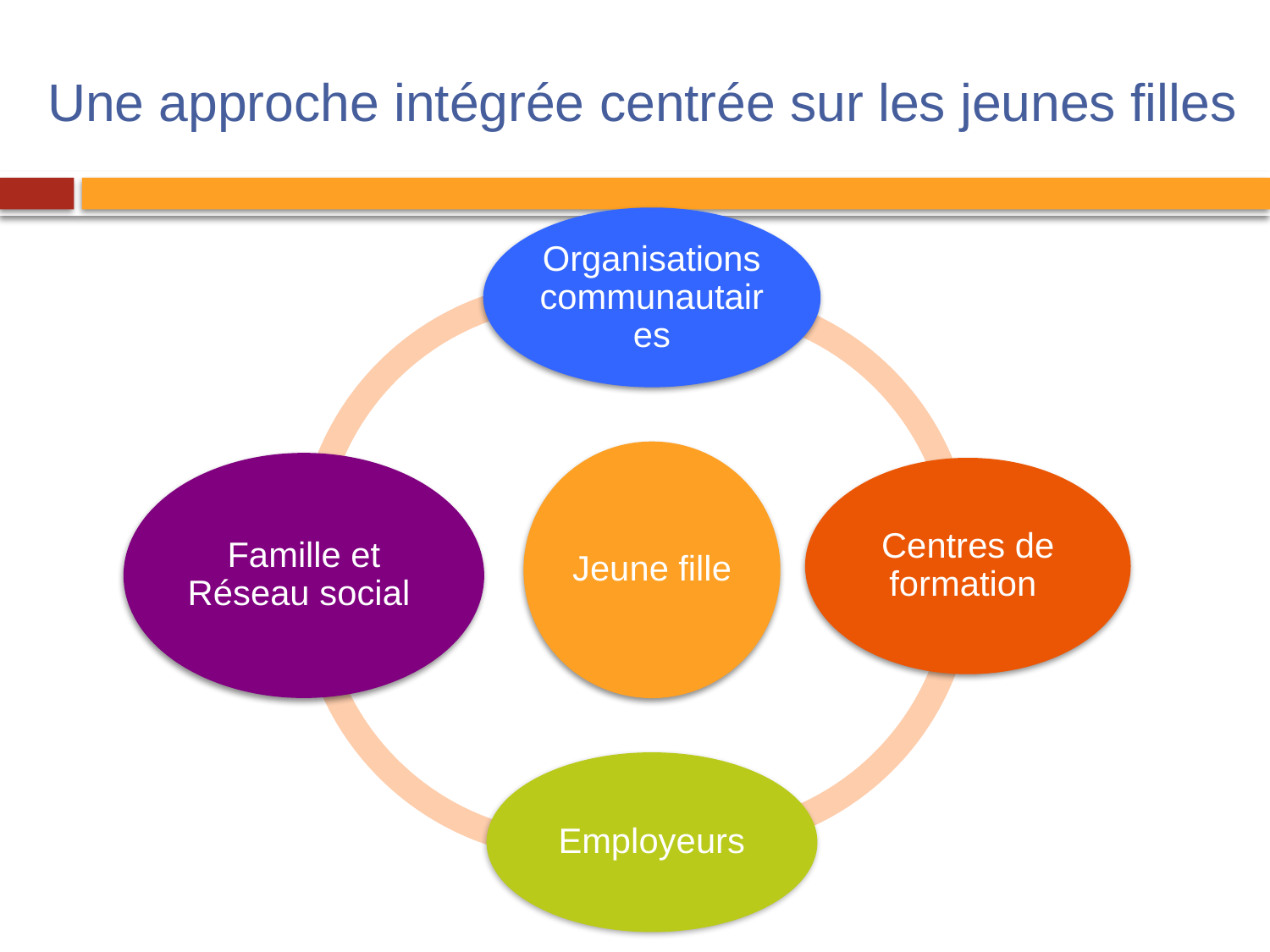

# Une approche intégrée centrée sur les jeunes filles
Jeune fille
Organisations communautaires
Centres de formation
Employeurs
Famille et Réseau social